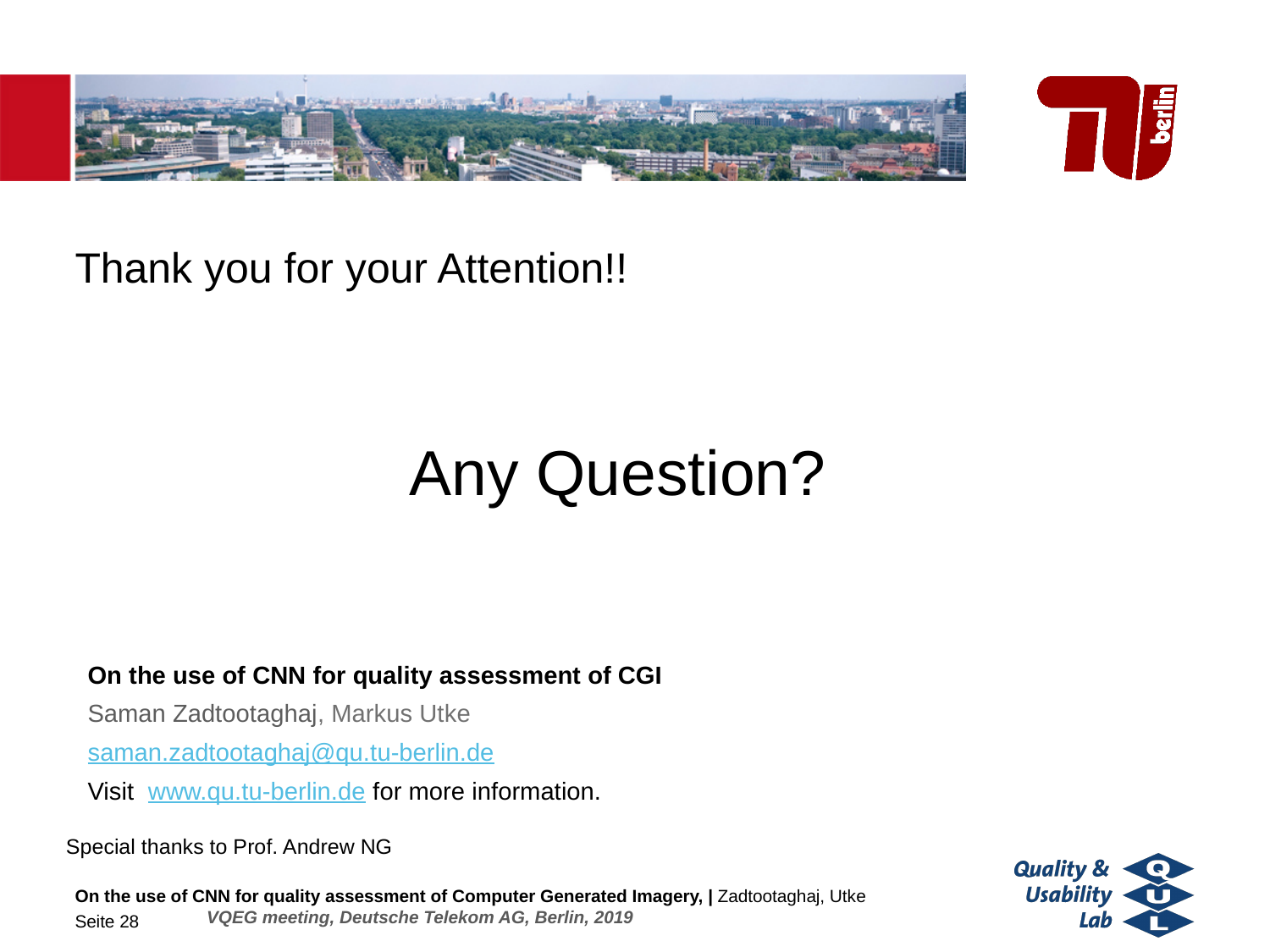

# Thank you for your Attention!!
Any Question?

	On the use of CNN for quality assessment of CGI
	Saman Zadtootaghaj, Markus Utke
	saman.zadtootaghaj@qu.tu-berlin.de
	Visit  www.qu.tu-berlin.de for more information.

Special thanks to Prof. Andrew NG
On the use of CNN for quality assessment of Computer Generated Imagery, | Zadtootaghaj, Utke
                  	 VQEG meeting, Deutsche Telekom AG, Berlin, 2019

Seite 28